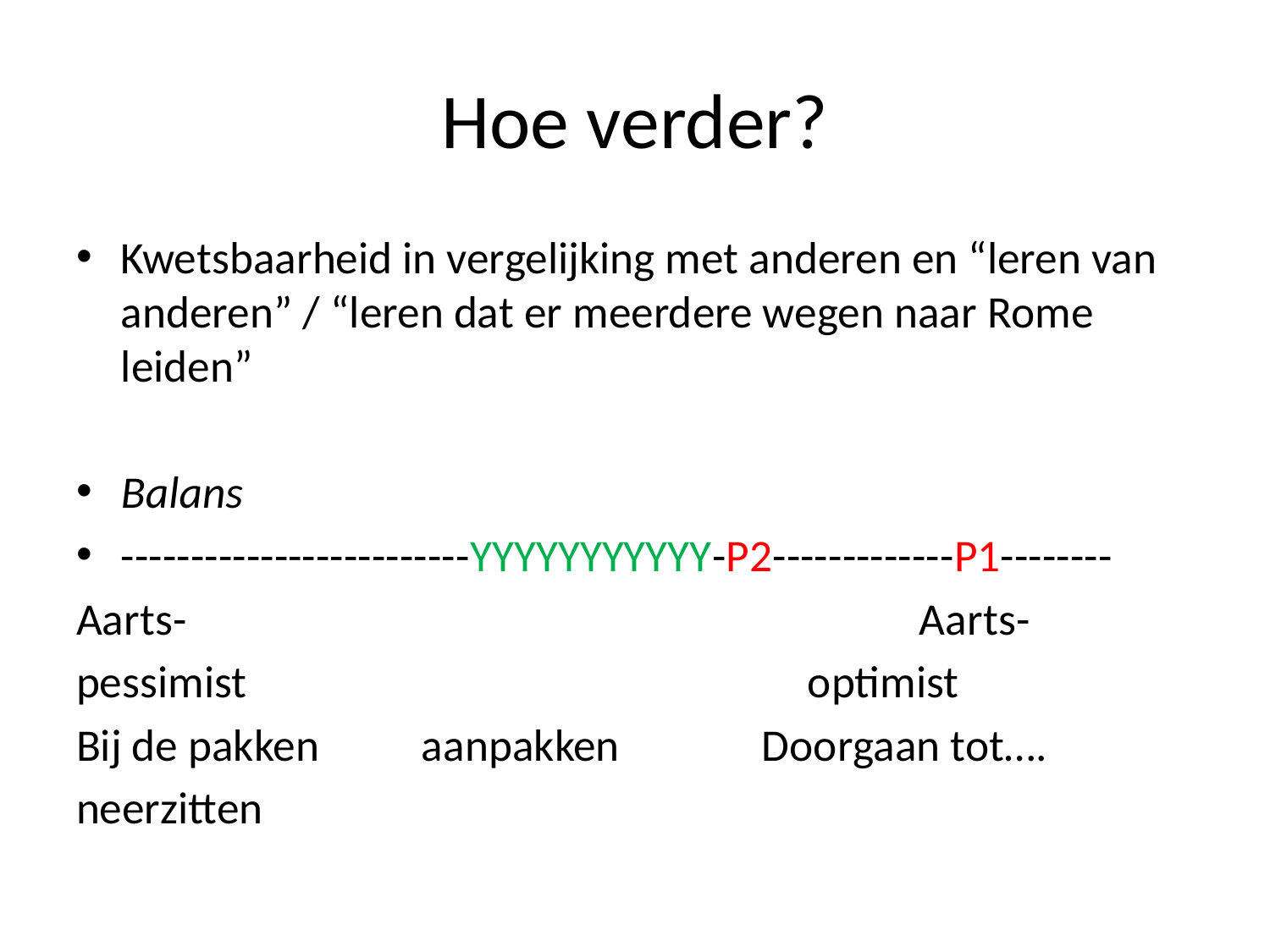

# Hoe verder?
Kwetsbaarheid in vergelijking met anderen en “leren van anderen” / “leren dat er meerdere wegen naar Rome leiden”

Balans
-------------------------YYYYYYYYYYY-P2-------------P1--------
Aarts-							   Aarts-
pessimist					            optimist
Bij de pakken	    aanpakken              Doorgaan tot….
neerzitten